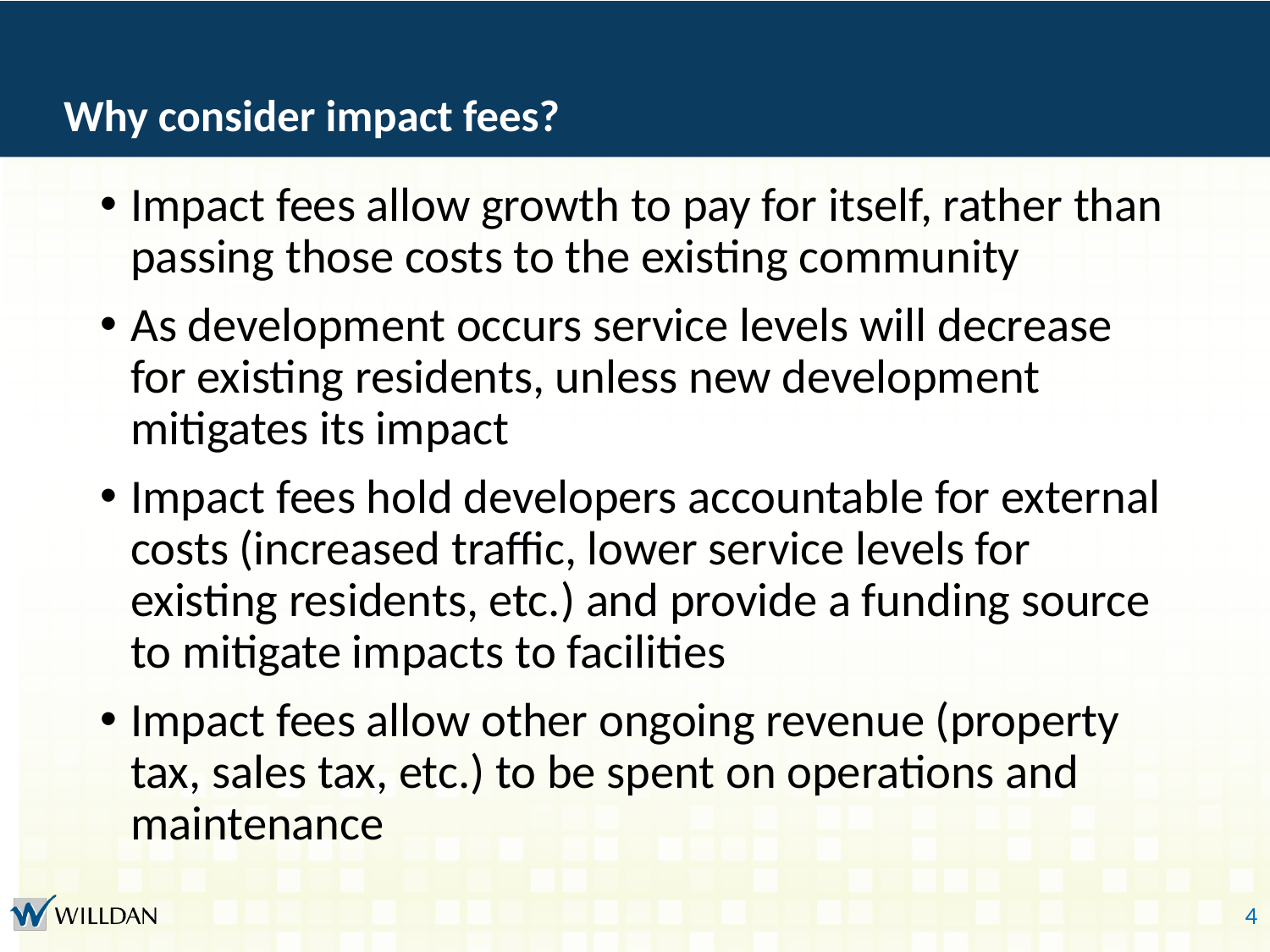

# Why consider impact fees?
Impact fees allow growth to pay for itself, rather than passing those costs to the existing community
As development occurs service levels will decrease for existing residents, unless new development mitigates its impact
Impact fees hold developers accountable for external costs (increased traffic, lower service levels for existing residents, etc.) and provide a funding source to mitigate impacts to facilities
Impact fees allow other ongoing revenue (property tax, sales tax, etc.) to be spent on operations and maintenance